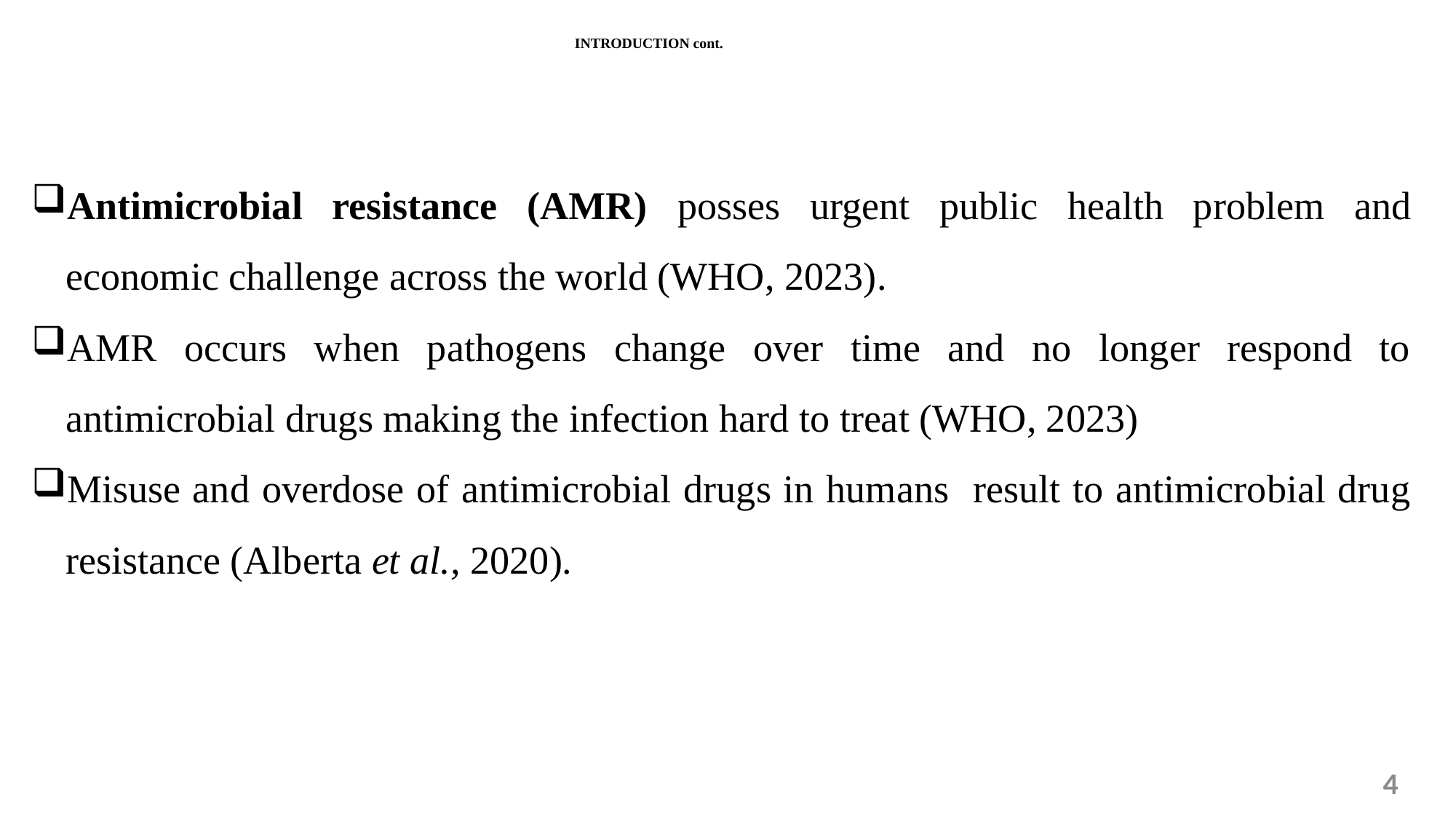

# INTRODUCTION cont.
Antimicrobial resistance (AMR) posses urgent public health problem and economic challenge across the world (WHO, 2023).
AMR occurs when pathogens change over time and no longer respond to antimicrobial drugs making the infection hard to treat (WHO, 2023)
Misuse and overdose of antimicrobial drugs in humans  result to antimicrobial drug resistance (Alberta et al., 2020).
4